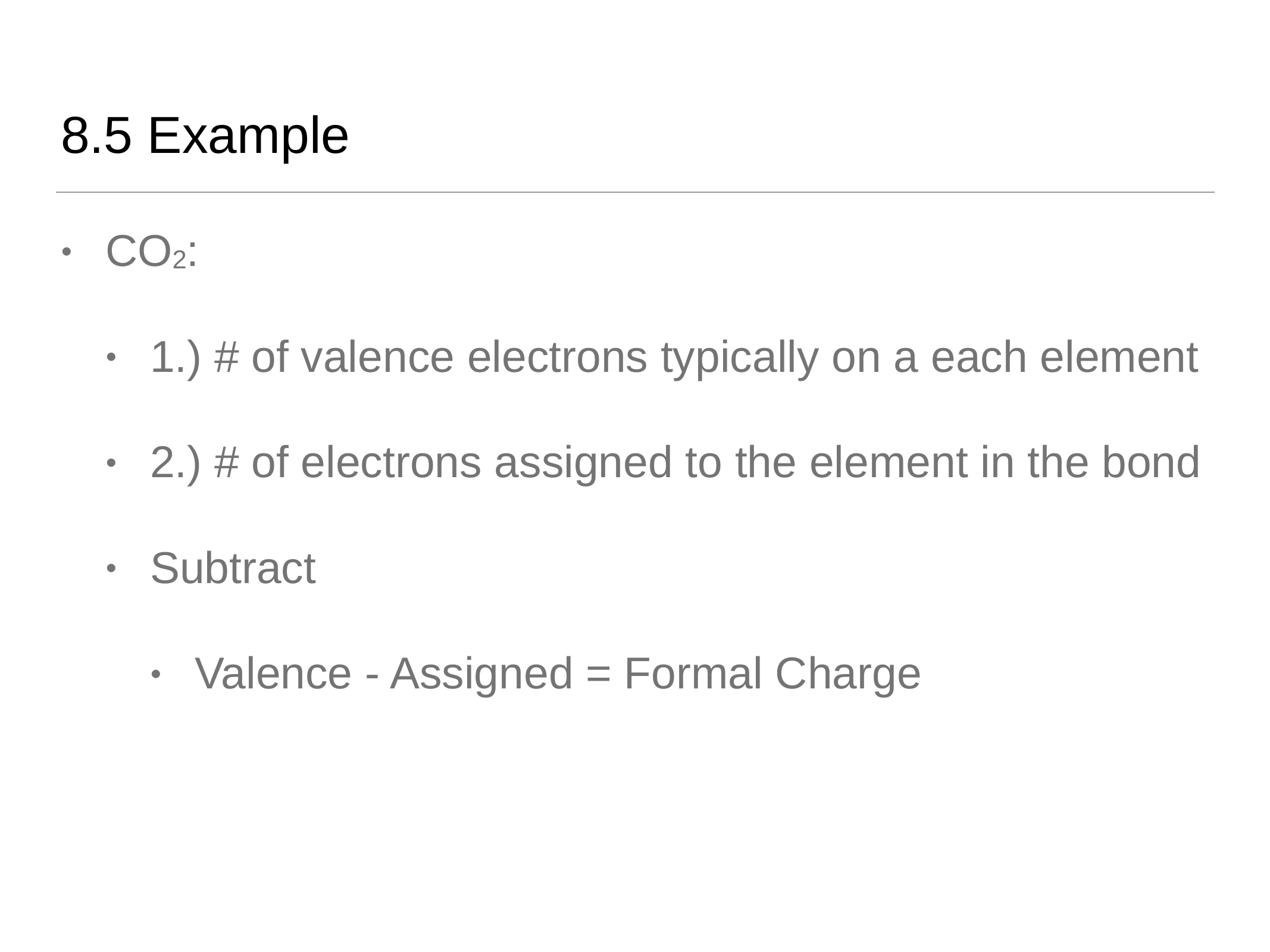

# 8.5 Example
CO2:
1.) # of valence electrons typically on a each element
2.) # of electrons assigned to the element in the bond
Subtract
Valence - Assigned = Formal Charge